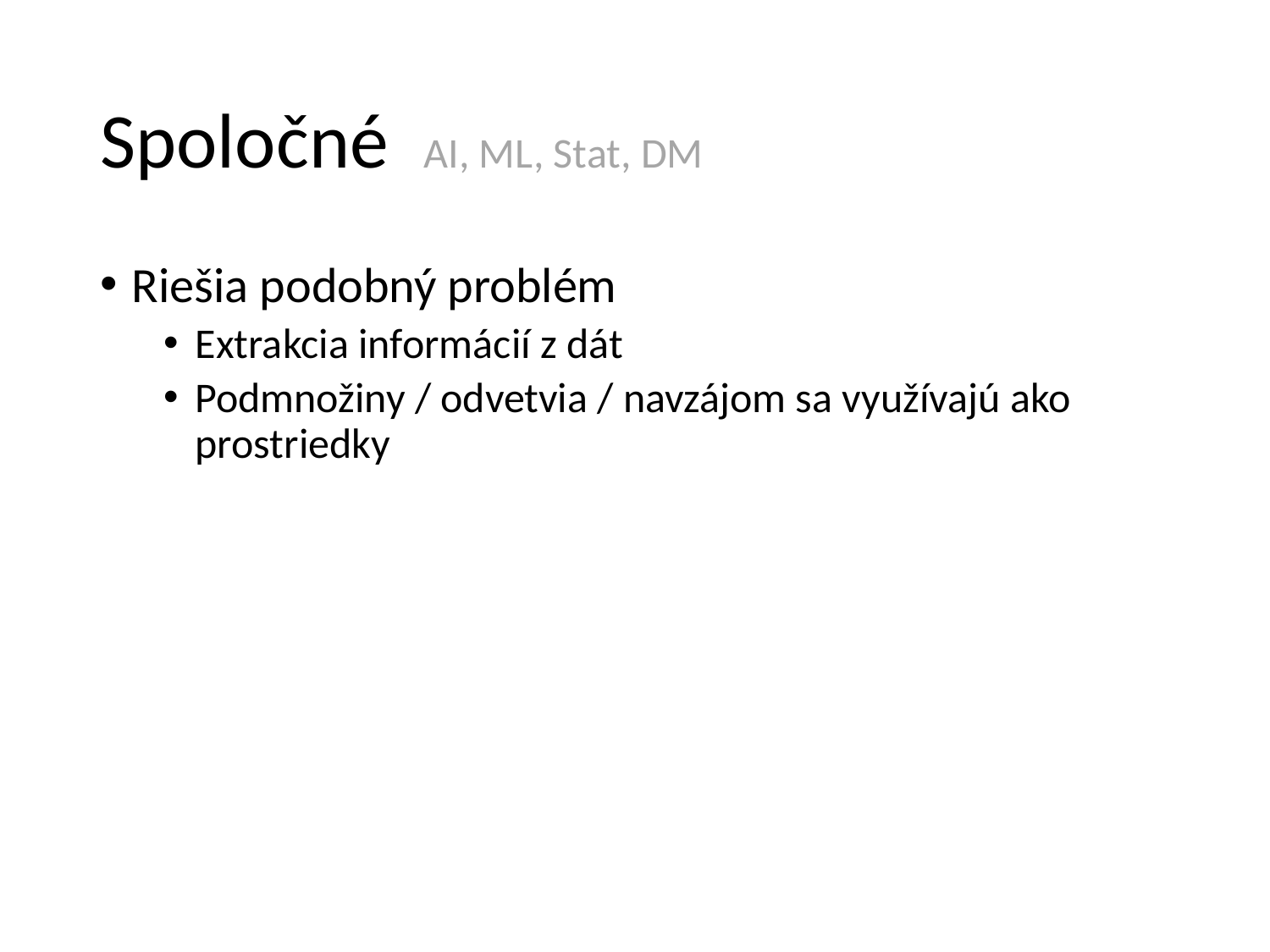

# Spoločné  AI, ML, Stat, DM
Riešia podobný problém
Extrakcia informácií z dát
Podmnožiny / odvetvia / navzájom sa využívajú ako prostriedky